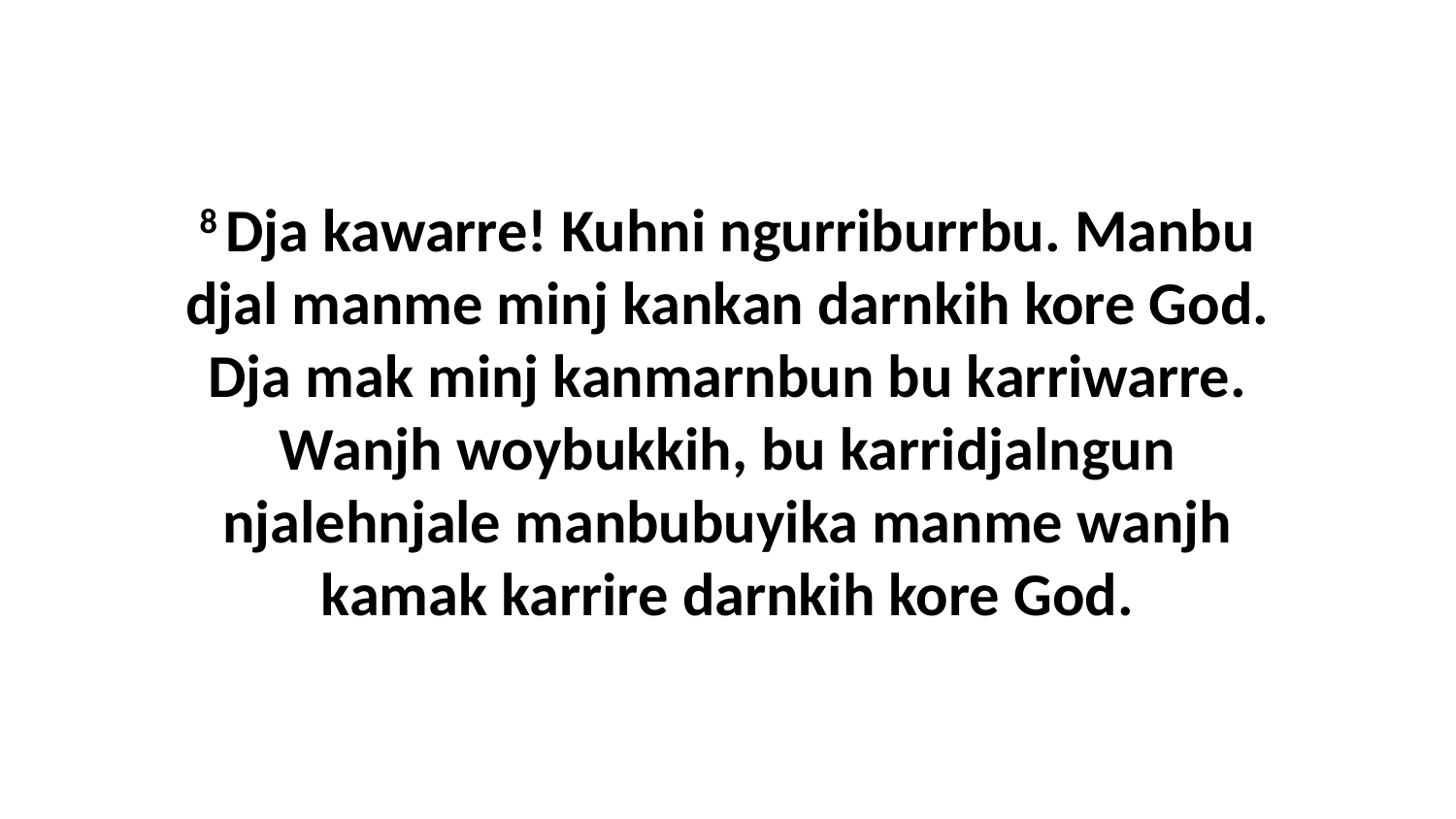

8 Dja kawarre! Kuhni ngurriburrbu. Manbu djal manme minj kankan darnkih kore God. Dja mak minj kanmarnbun bu karriwarre. Wanjh woybukkih, bu karridjalngun njalehnjale manbubuyika manme wanjh kamak karrire darnkih kore God.